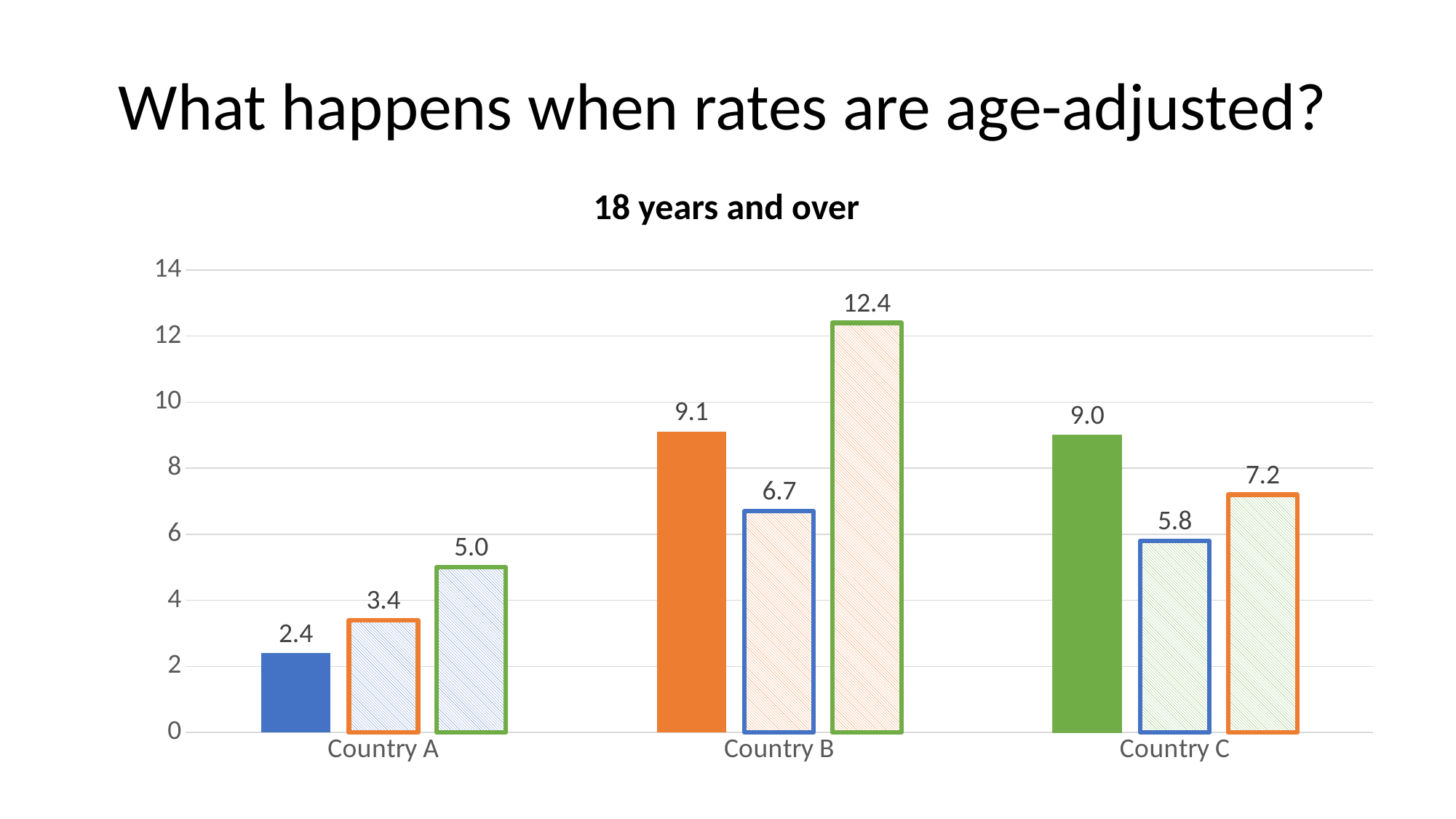

# What happens when rates are age-adjusted?
18 years and over

### Chart

| Category |  |  |  |
|---|---|---|---|
| Country A | 2.4 | 3.4 | 5.0 |
| Country B | 9.1 | 6.7 | 12.4 |
| Country C | 9.0 | 5.8 | 7.2 |